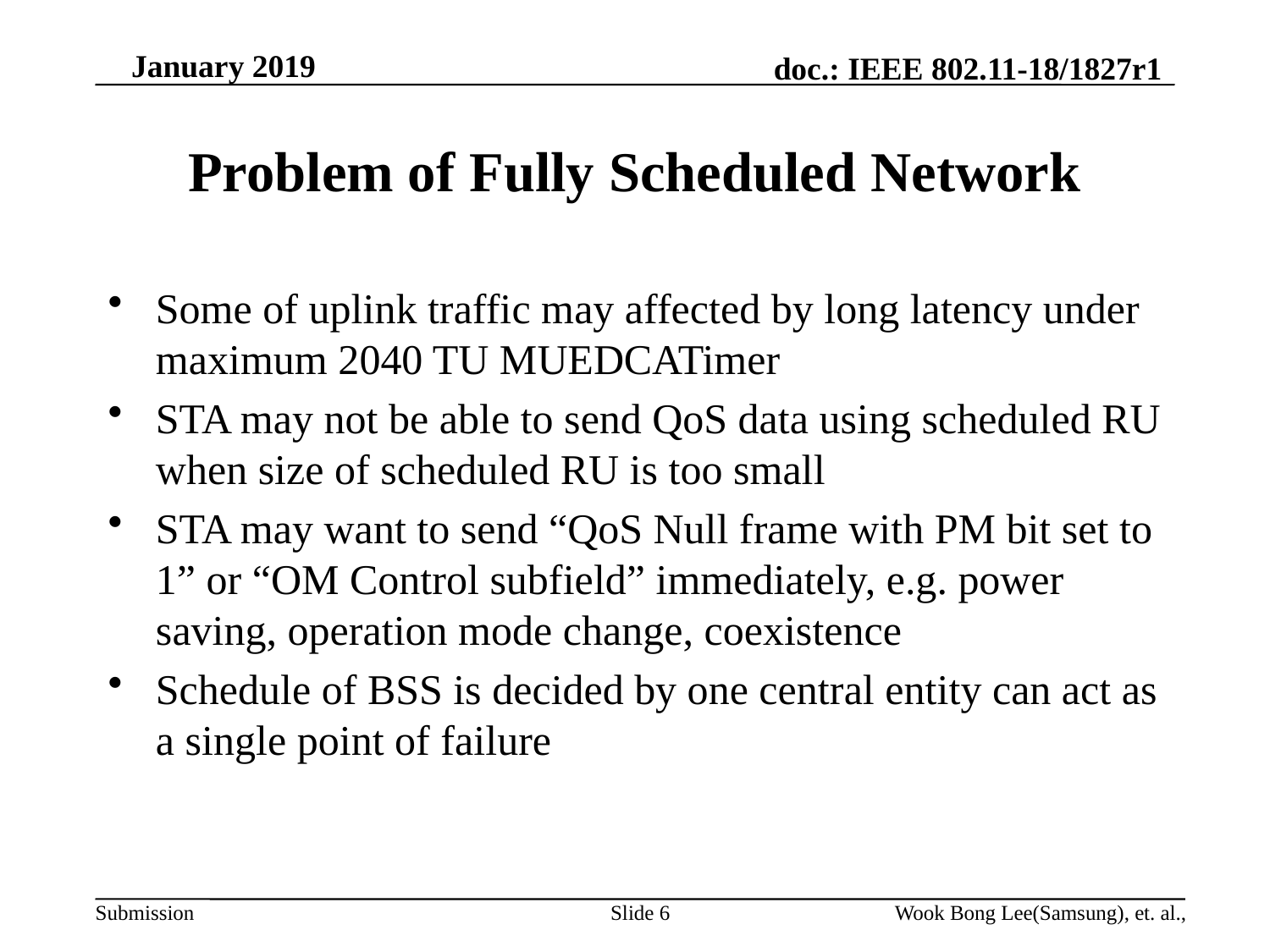

# Problem of Fully Scheduled Network
Some of uplink traffic may affected by long latency under maximum 2040 TU MUEDCATimer
STA may not be able to send QoS data using scheduled RU when size of scheduled RU is too small
STA may want to send “QoS Null frame with PM bit set to 1” or “OM Control subfield” immediately, e.g. power saving, operation mode change, coexistence
Schedule of BSS is decided by one central entity can act as a single point of failure
Slide 6
Wook Bong Lee(Samsung), et. al.,